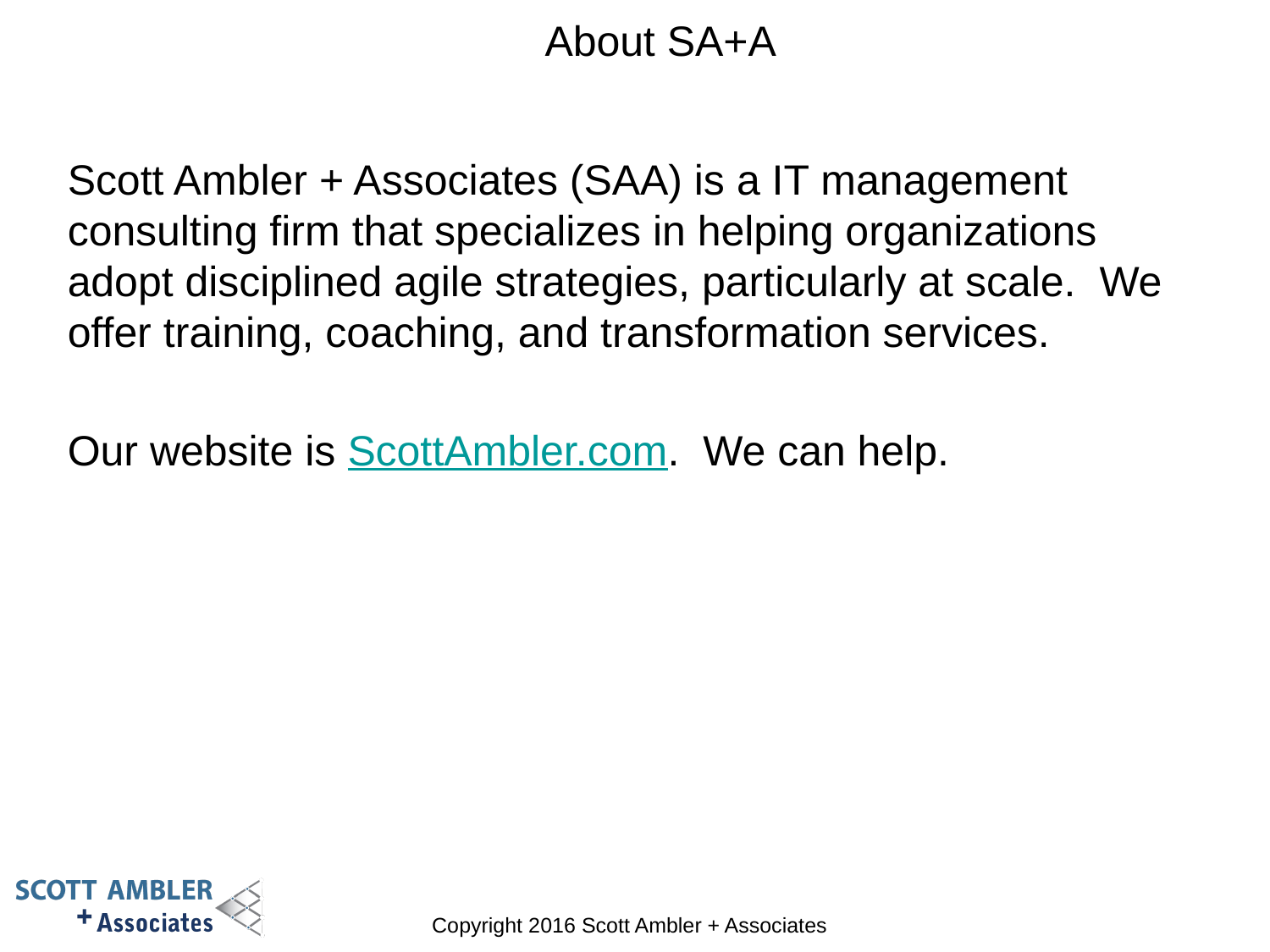

# About SA+A
Scott Ambler + Associates (SAA) is a IT management consulting firm that specializes in helping organizations adopt disciplined agile strategies, particularly at scale.  We offer training, coaching, and transformation services.

Our website is ScottAmbler.com.  We can help.
Copyright 2016 Scott Ambler + Associates